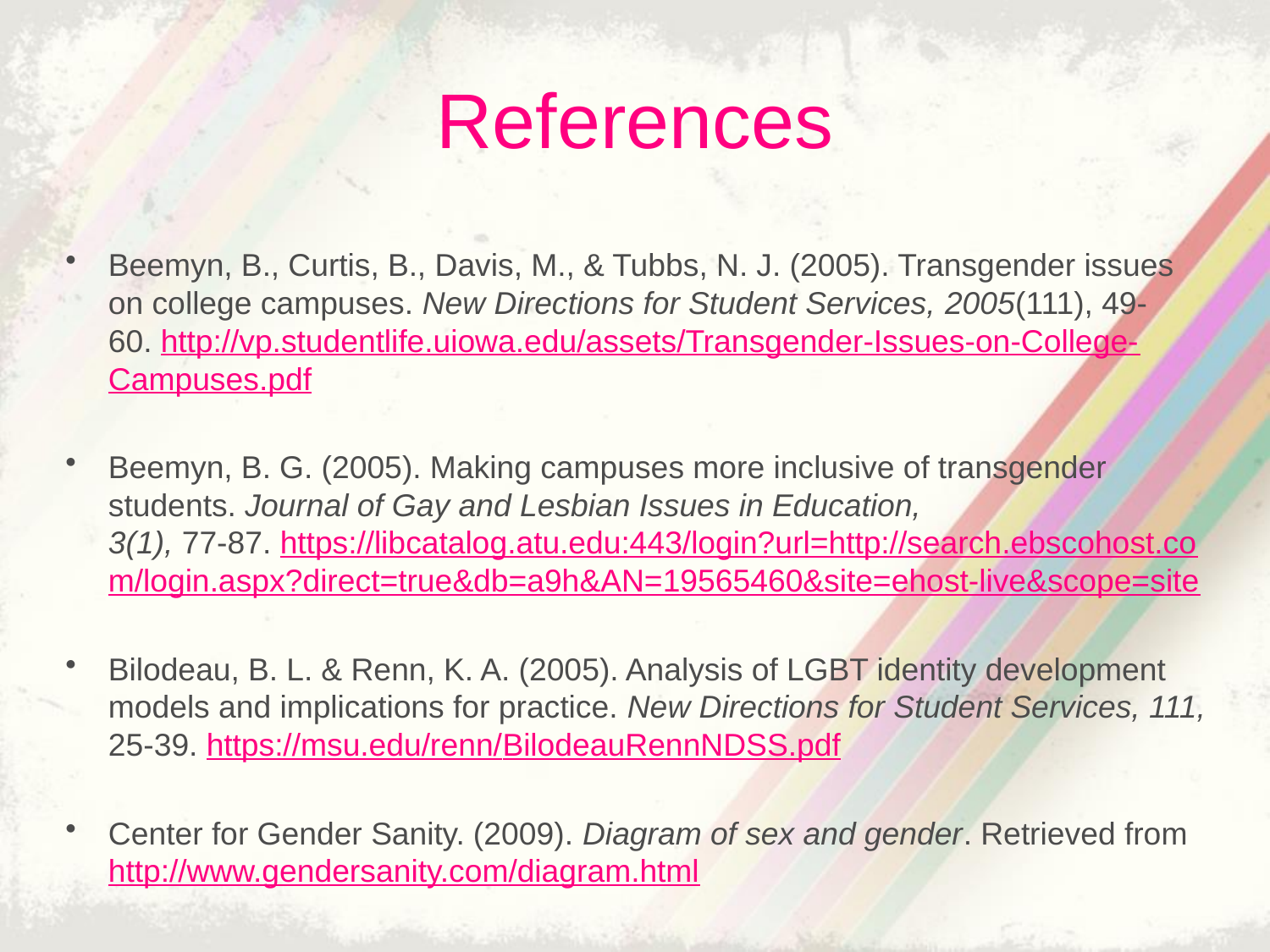

# References
Beemyn, B., Curtis, B., Davis, M., & Tubbs, N. J. (2005). Transgender issues on college campuses. New Directions for Student Services, 2005(111), 49-60. http://vp.studentlife.uiowa.edu/assets/Transgender-Issues-on-College-Campuses.pdf

Beemyn, B. G. (2005). Making campuses more inclusive of transgender students. Journal of Gay and Lesbian Issues in Education, 3(1), 77-87. https://libcatalog.atu.edu:443/login?url=http://search.ebscohost.com/login.aspx?direct=true&db=a9h&AN=19565460&site=ehost-live&scope=site

Bilodeau, B. L. & Renn, K. A. (2005). Analysis of LGBT identity development models and implications for practice. New Directions for Student Services, 111, 25-39. https://msu.edu/renn/BilodeauRennNDSS.pdf

Center for Gender Sanity. (2009). Diagram of sex and gender. Retrieved from http://www.gendersanity.com/diagram.html